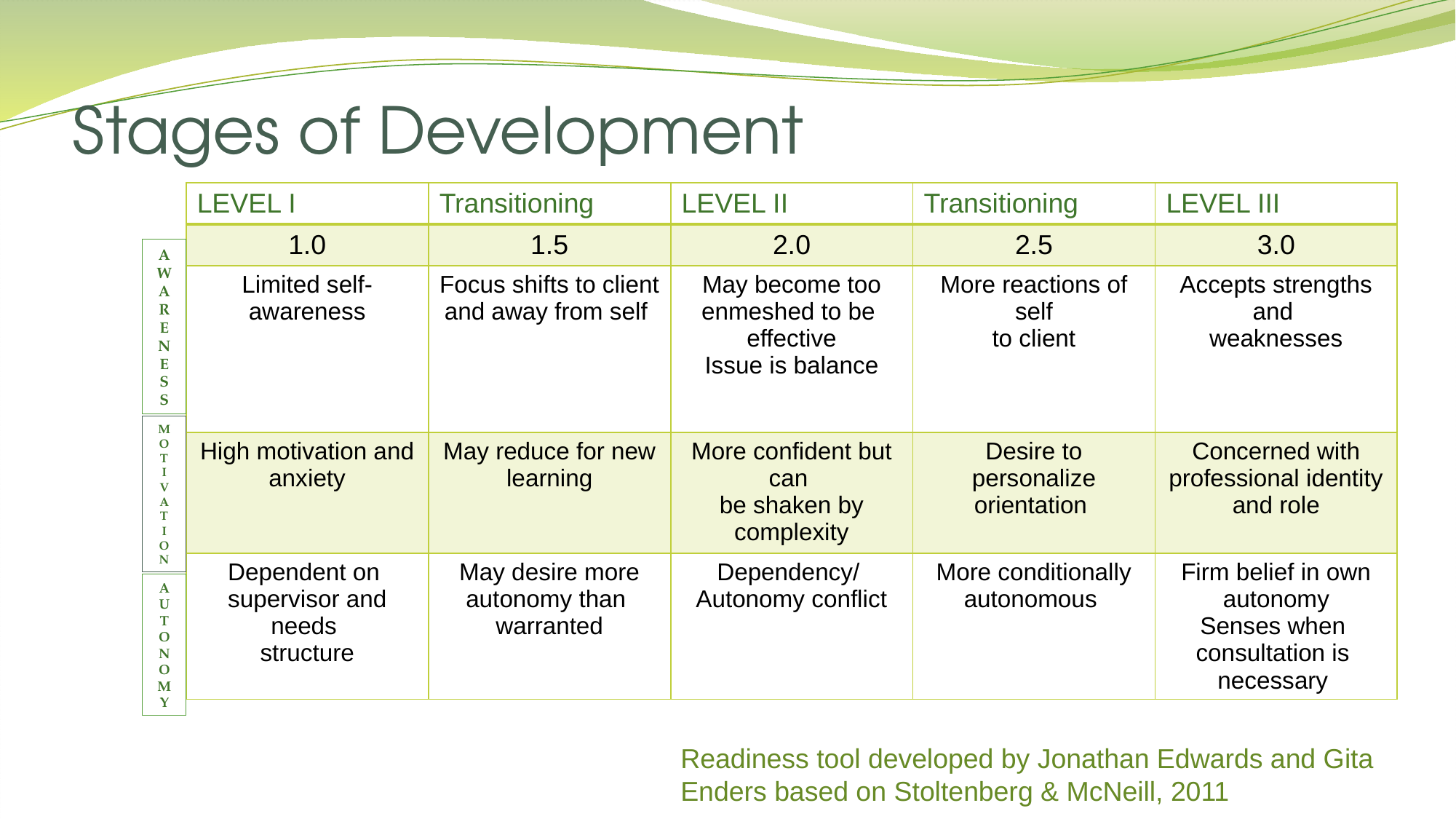

# Stages of Development
| LEVEL I | Transitioning | LEVEL II | Transitioning | LEVEL III |
| --- | --- | --- | --- | --- |
| 1.0 | 1.5 | 2.0 | 2.5 | 3.0 |
| Limited self-awareness | Focus shifts to client and away from self | May become too enmeshed to be effective Issue is balance | More reactions of self to client | Accepts strengths and weaknesses |
| High motivation and anxiety | May reduce for new learning | More confident but can be shaken by complexity | Desire to personalize orientation | Concerned with professional identity and role |
| Dependent on supervisor and needs structure | May desire more autonomy than warranted | Dependency/ Autonomy conflict | More conditionally autonomous | Firm belief in own autonomy Senses when consultation is necessary |
A
W
A
R
E
N
E
S
S
M
O
T
I
V
A
T
I
O
N
A
U
T
O
N
O
M
Y
Readiness tool developed by Jonathan Edwards and Gita Enders based on Stoltenberg & McNeill, 2011